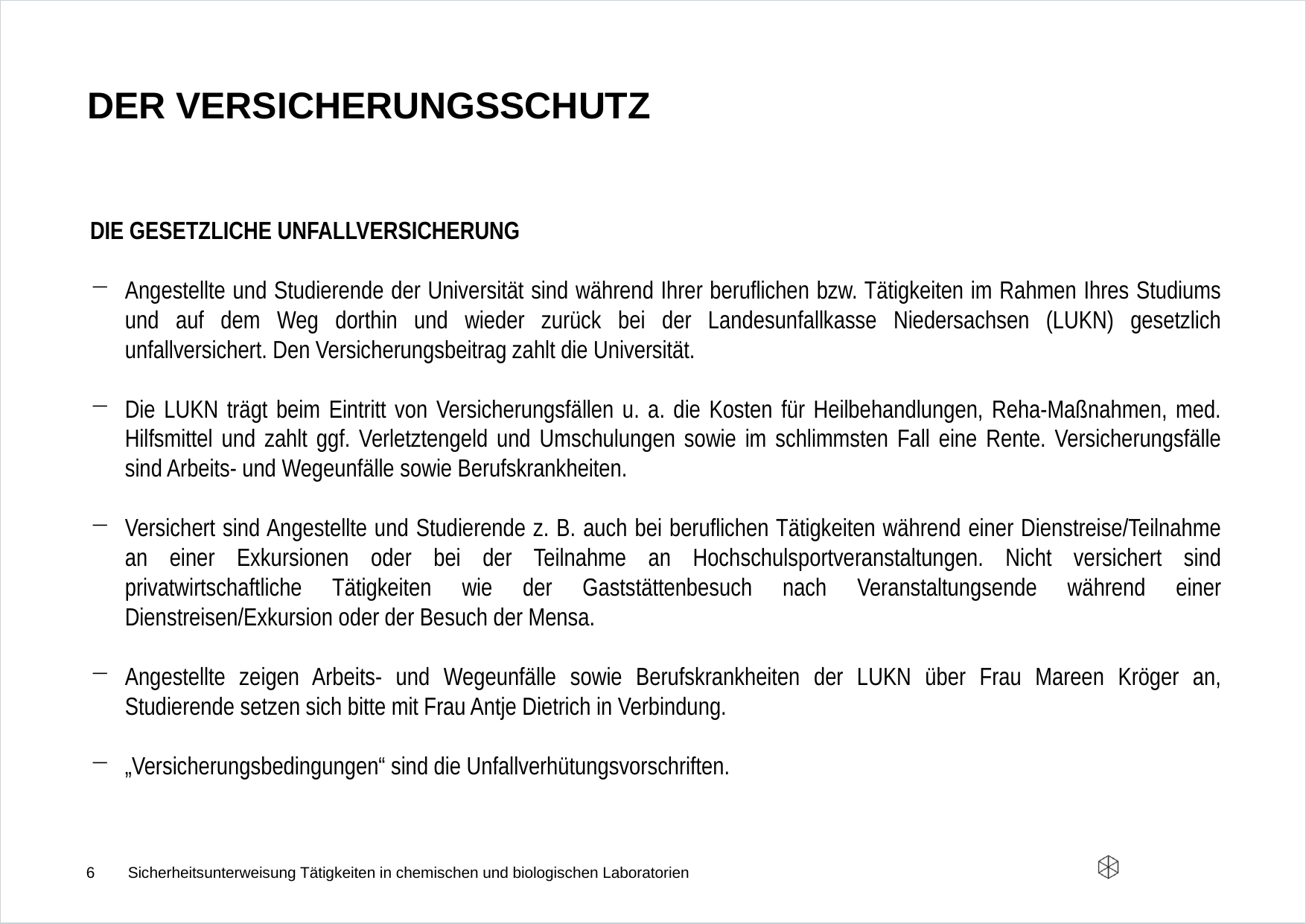

# Der Versicherungsschutz
Die gesetzliche Unfallversicherung

Angestellte und Studierende der Universität sind während Ihrer beruflichen bzw. Tätigkeiten im Rahmen Ihres Studiums und auf dem Weg dorthin und wieder zurück bei der Landesunfallkasse Niedersachsen (LUKN) gesetzlich unfallversichert. Den Versicherungsbeitrag zahlt die Universität.

Die LUKN trägt beim Eintritt von Versicherungsfällen u. a. die Kosten für Heilbehandlungen, Reha-Maßnahmen, med. Hilfsmittel und zahlt ggf. Verletztengeld und Umschulungen sowie im schlimmsten Fall eine Rente. Versicherungsfälle sind Arbeits- und Wegeunfälle sowie Berufskrankheiten.

Versichert sind Angestellte und Studierende z. B. auch bei beruflichen Tätigkeiten während einer Dienstreise/Teilnahme an einer Exkursionen oder bei der Teilnahme an Hochschulsportveranstaltungen. Nicht versichert sind privatwirtschaftliche Tätigkeiten wie der Gaststättenbesuch nach Veranstaltungsende während einer Dienstreisen/Exkursion oder der Besuch der Mensa.

Angestellte zeigen Arbeits- und Wegeunfälle sowie Berufskrankheiten der LUKN über Frau Mareen Kröger an, Studierende setzen sich bitte mit Frau Antje Dietrich in Verbindung.

„Versicherungsbedingungen“ sind die Unfallverhütungsvorschriften.
6
Sicherheitsunterweisung Tätigkeiten in chemischen und biologischen Laboratorien